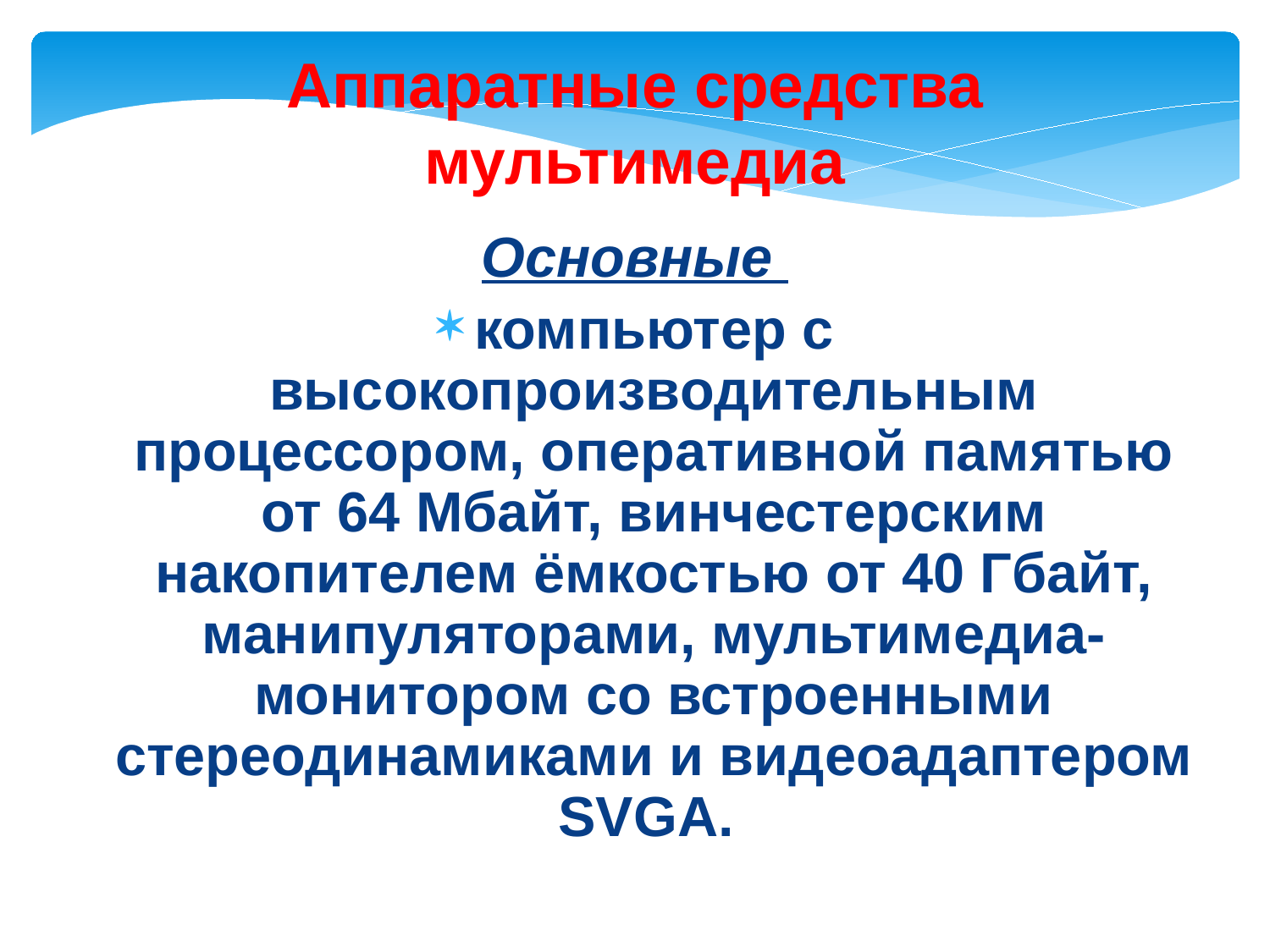

Аппаратные средства мультимедиа
Основные
компьютер с высокопроизводительным процессором, оперативной памятью от 64 Мбайт, винчестерским накопителем ёмкостью от 40 Гбайт, манипуляторами, мультимедиа-монитором со встроенными стереодинамиками и видеоадаптером SVGA.